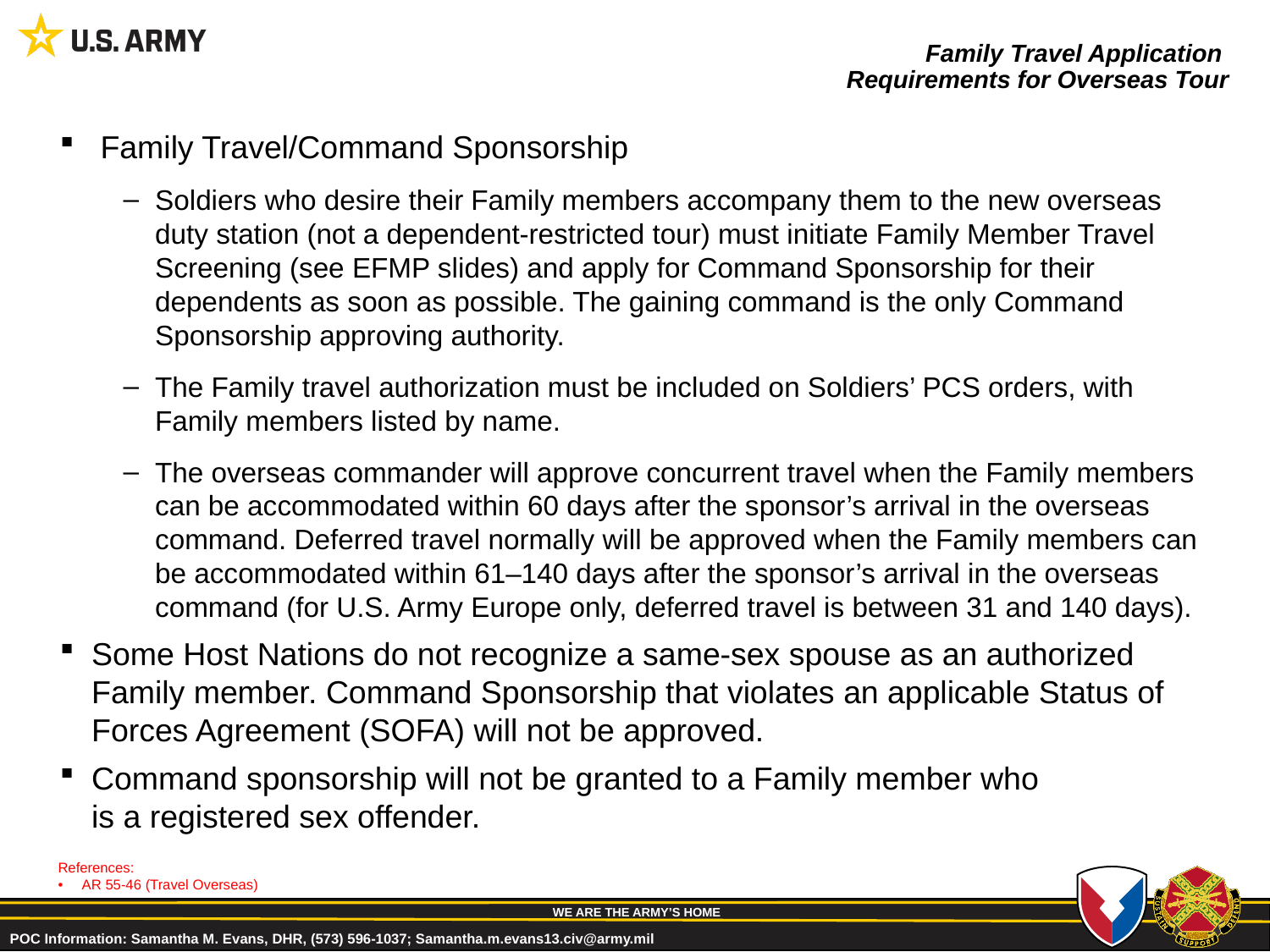

# Family Travel Application Requirements for Overseas Tour
 Family Travel/Command Sponsorship
Soldiers who desire their Family members accompany them to the new overseas duty station (not a dependent-restricted tour) must initiate Family Member Travel Screening (see EFMP slides) and apply for Command Sponsorship for their dependents as soon as possible. The gaining command is the only Command Sponsorship approving authority.
The Family travel authorization must be included on Soldiers’ PCS orders, with Family members listed by name.
The overseas commander will approve concurrent travel when the Family members can be accommodated within 60 days after the sponsor’s arrival in the overseas command. Deferred travel normally will be approved when the Family members can be accommodated within 61–140 days after the sponsor’s arrival in the overseas command (for U.S. Army Europe only, deferred travel is between 31 and 140 days).
Some Host Nations do not recognize a same-sex spouse as an authorized Family member. Command Sponsorship that violates an applicable Status of Forces Agreement (SOFA) will not be approved.
Command sponsorship will not be granted to a Family member who                 is a registered sex offender.

References:
AR 55-46 (Travel Overseas)